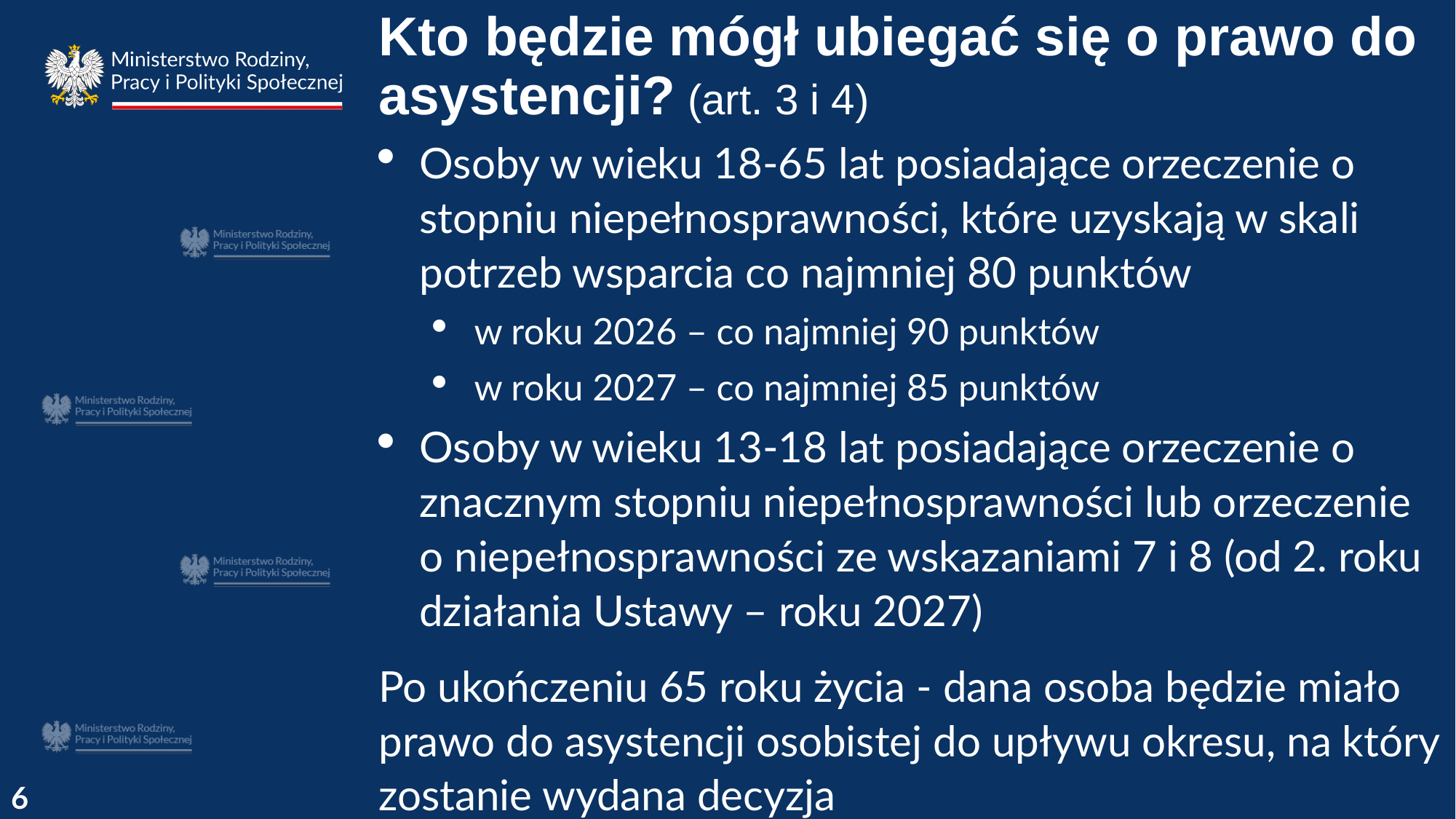

Kto będzie mógł ubiegać się o prawo do asystencji? (art. 3 i 4)
Osoby w wieku 18-65 lat posiadające orzeczenie o stopniu niepełnosprawności, które uzyskają w skali potrzeb wsparcia co najmniej 80 punktów
w roku 2026 – co najmniej 90 punktów
w roku 2027 – co najmniej 85 punktów
Osoby w wieku 13-18 lat posiadające orzeczenie o znacznym stopniu niepełnosprawności lub orzeczenie o niepełnosprawności ze wskazaniami 7 i 8 (od 2. roku działania Ustawy – roku 2027)
Po ukończeniu 65 roku życia - dana osoba będzie miało prawo do asystencji osobistej do upływu okresu, na który zostanie wydana decyzja
6